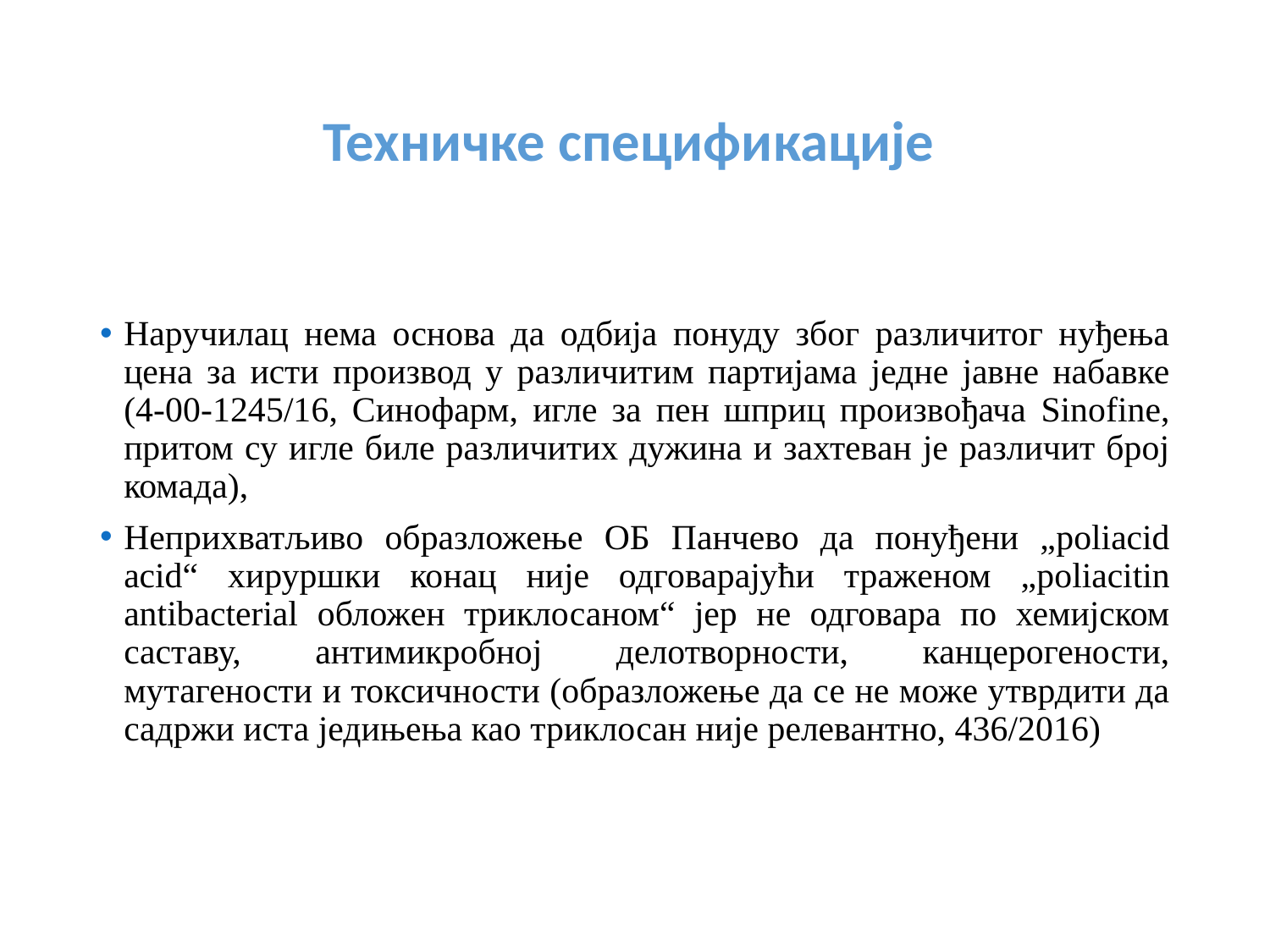

# Техничке спецификације

Наручилац нема основа да одбија понуду због различитог нуђења цена за исти производ у различитим партијама једне јавне набавке (4-00-1245/16, Синофарм, игле за пен шприц произвођача Sinofine, притом су игле биле различитих дужина и захтеван је различит број комада),
Неприхватљиво образложење ОБ Панчево да понуђени „poliacid acid“ хируршки конац није одговарајући траженом „poliacitin antibacterial обложен триклосаном“ јер не одговара по хемијском саставу, антимикробној делотворности, канцерогености, мутагености и токсичности (образложење да се не може утврдити да садржи иста једињења као триклосан није релевантно, 436/2016)